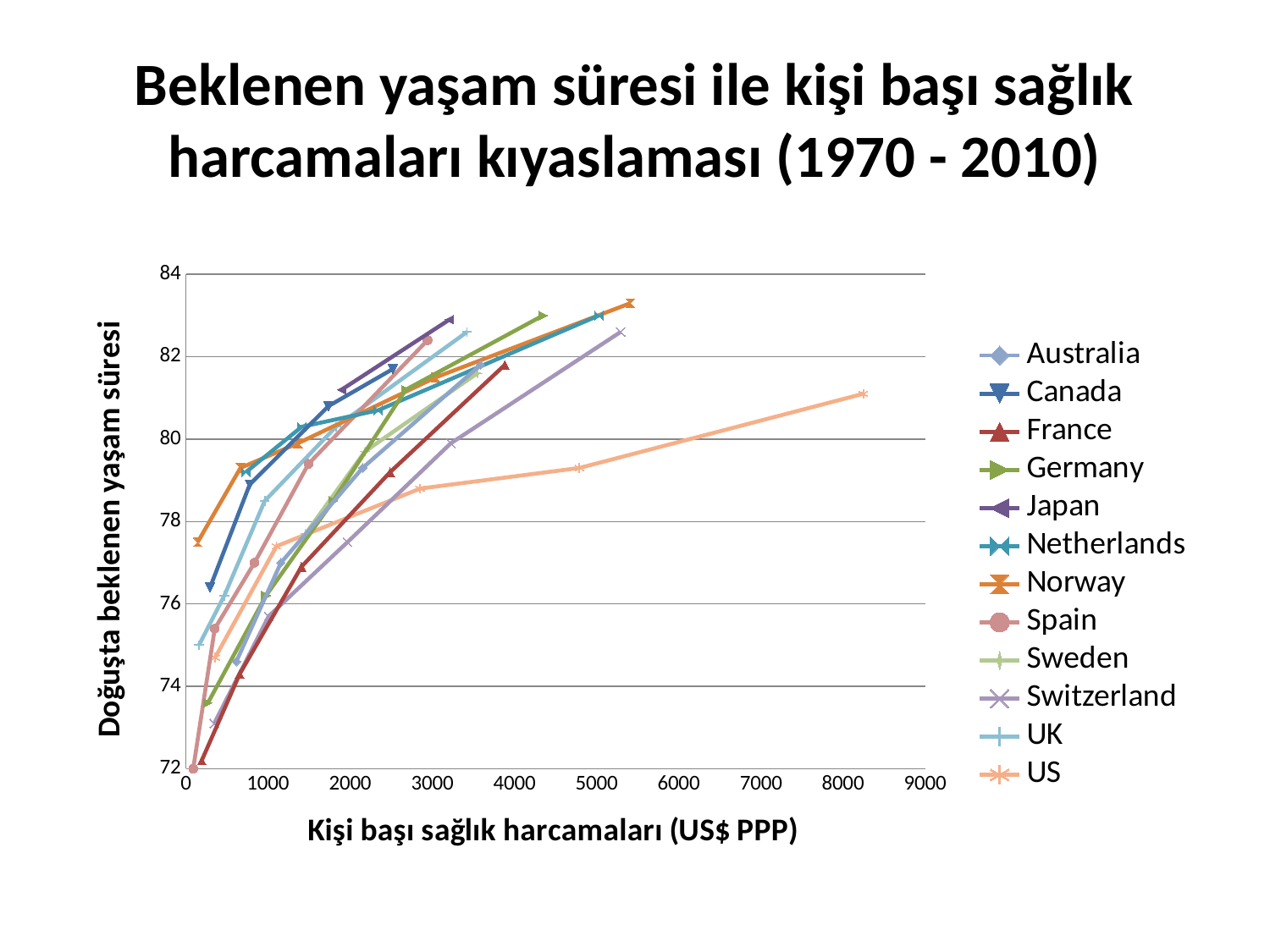

# Beklenen yaşam süresi ile kişi başı sağlık harcamaları kıyaslaması (1970 - 2010)

### Chart

| Category | Australia | Canada | France | Germany | Japan | Netherlands | Norway | Spain | Sweden | Switzerland | UK | US |
|---|---|---|---|---|---|---|---|---|---|---|---|---|